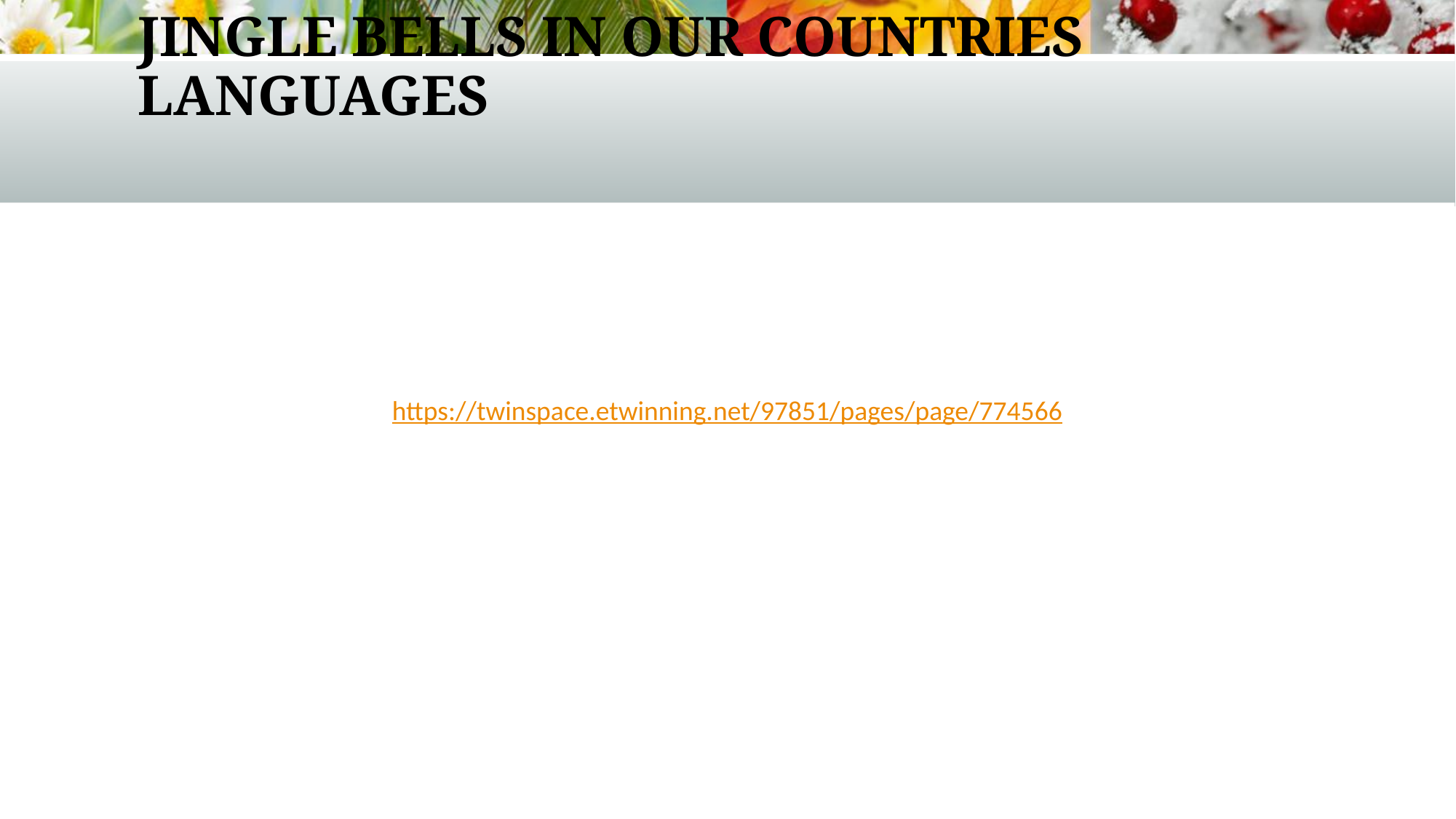

# Jingle bells in our countries languages
https://twinspace.etwinning.net/97851/pages/page/774566